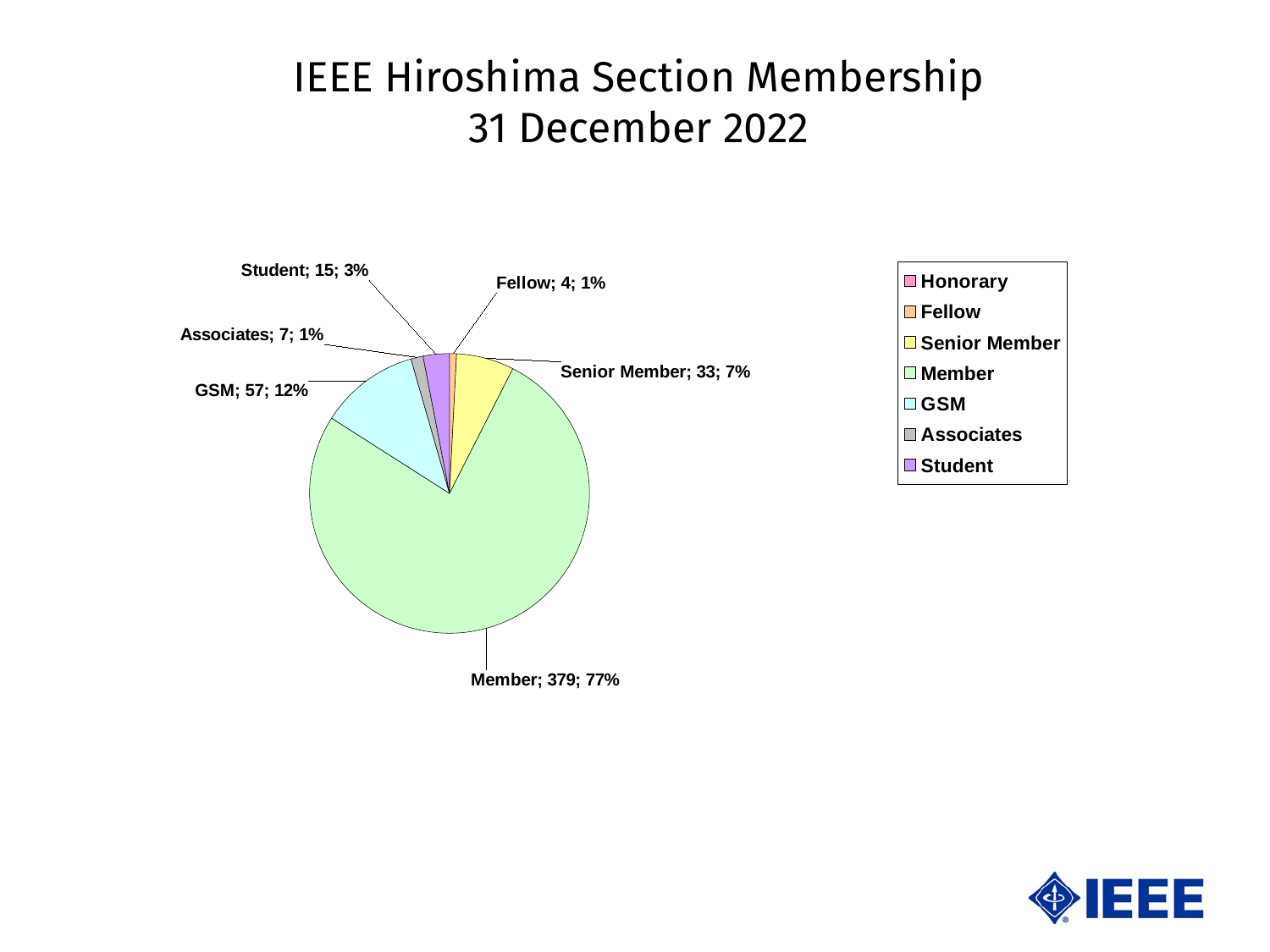

IEEE Hiroshima Section Membership
31 December 2022

### Chart

| Category | Hiroshima |  |
|---|---|---|
| Honorary | 0.0 | 0.0 |
| Fellow | 4.0 | 0.8080808080808081 |
| Senior Member | 33.0 | 6.666666666666667 |
| Member | 379.0 | 76.56565656565657 |
| GSM | 57.0 | 11.515151515151516 |
| Associates | 7.0 | 1.4141414141414141 |
| Student | 15.0 | 3.0303030303030303 |